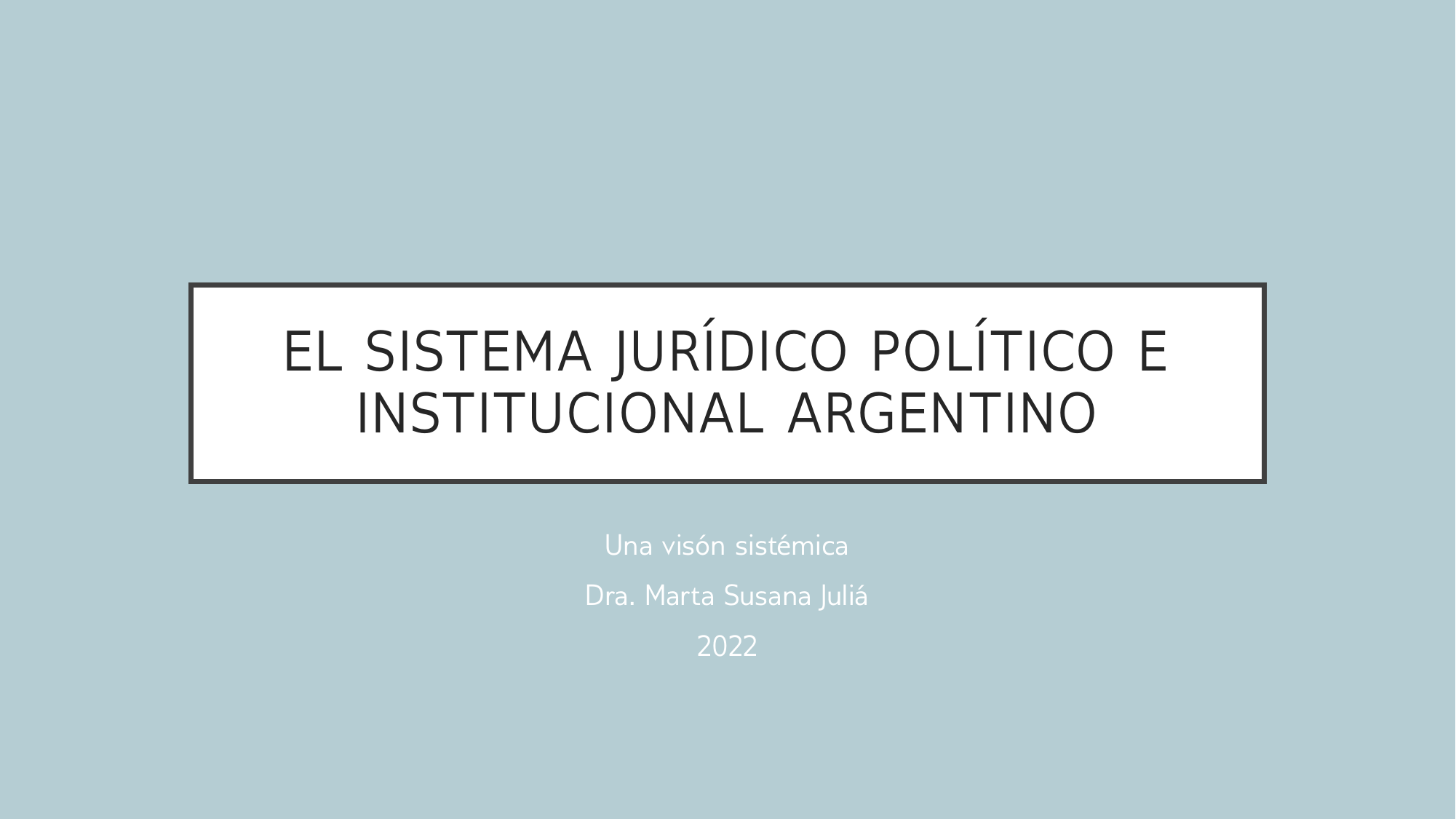

# El sistema jurídico político e institucional Argentino
Una visón sistémica
Dra. Marta Susana Juliá
2022